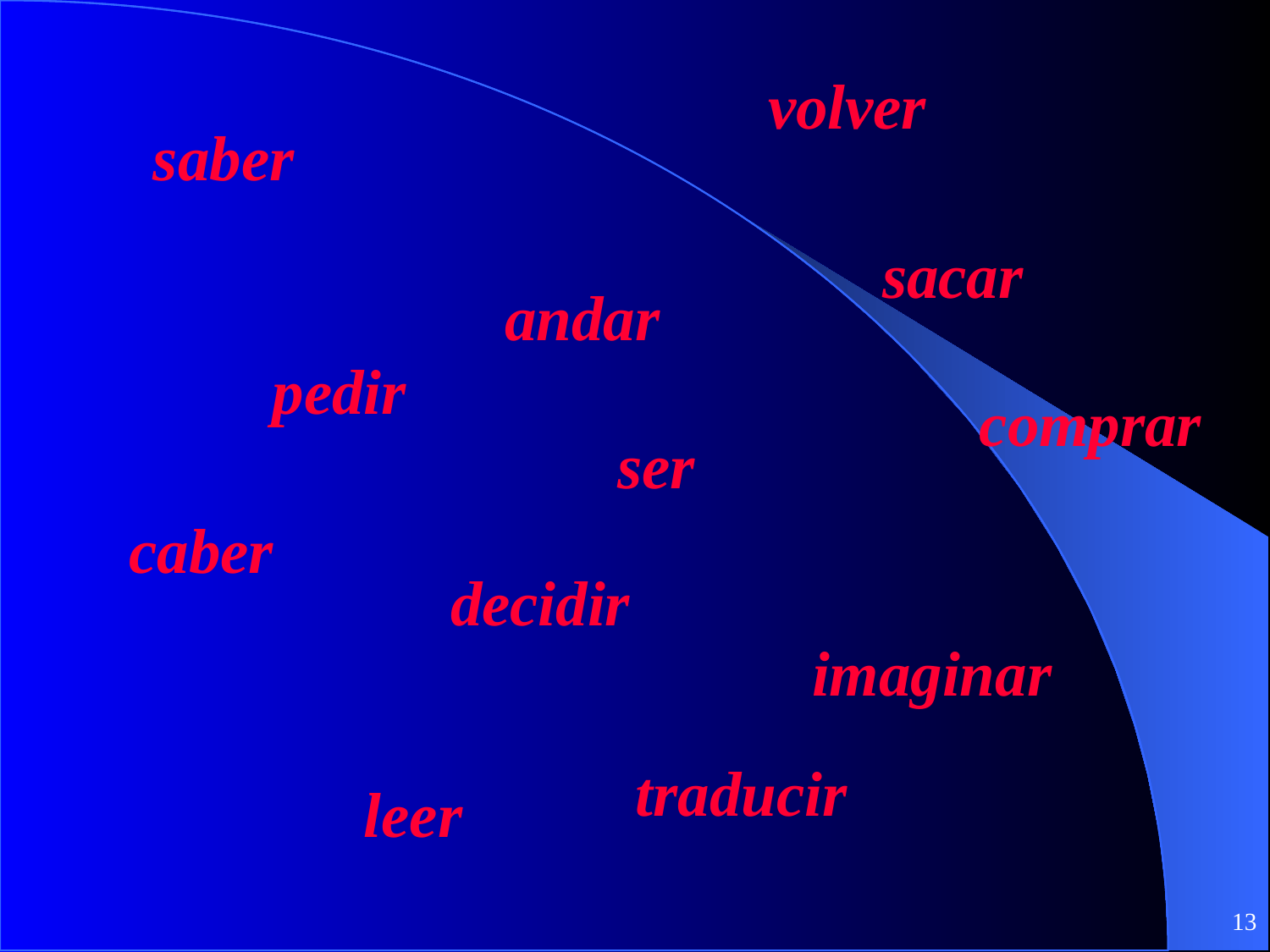

volver
saber
sacar
andar
pedir
comprar
ser
caber
decidir
imaginar
traducir
leer
13